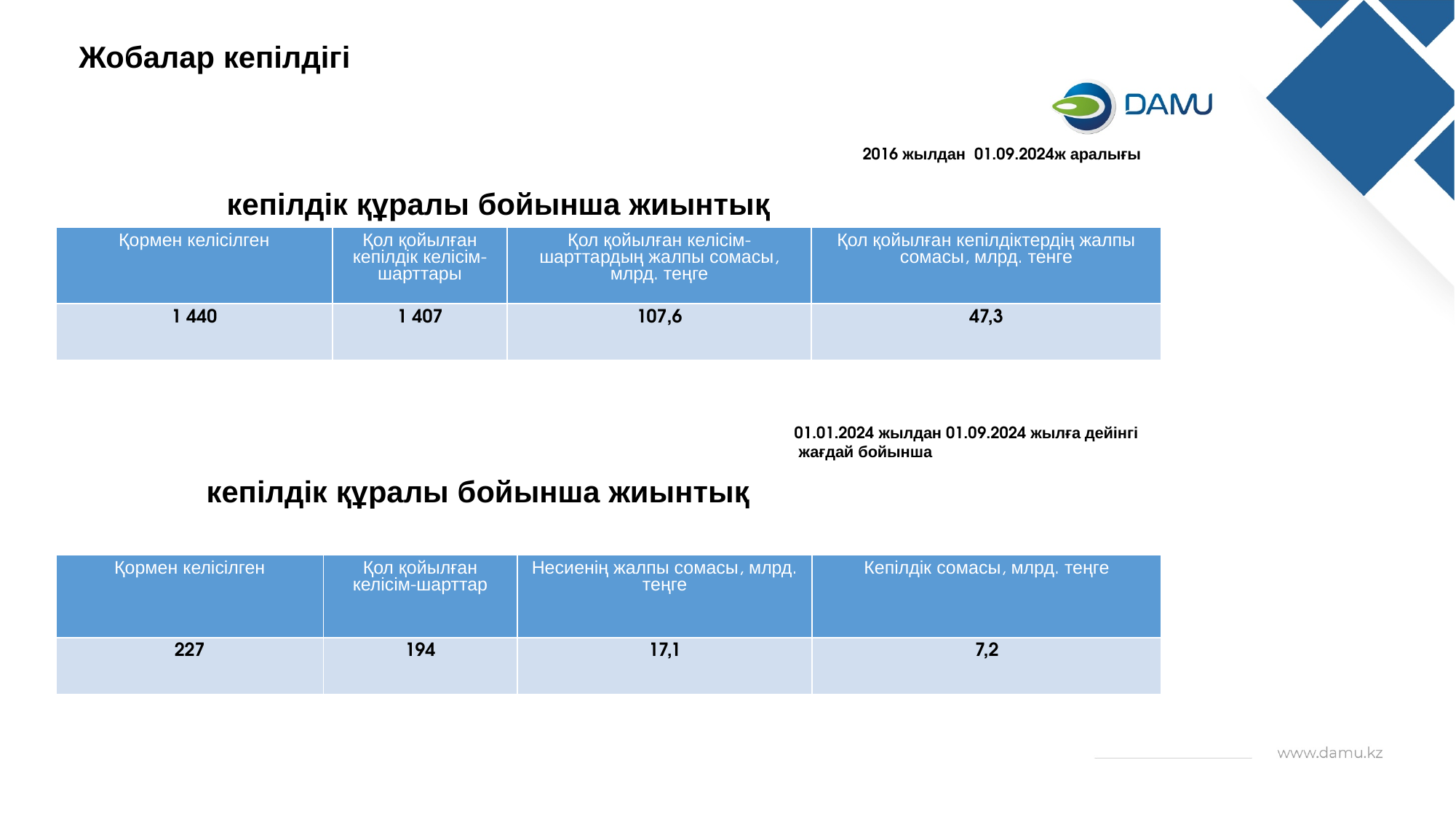

Жобалар кепілдігі
 2016 жылдан  01.09.2024ж аралығы
кепілдік құралы бойынша жиынтық
| Қормен келісілген | Қол қойылған кепілдік келісім-шарттары | Қол қойылған келісім-шарттардың жалпы сомасы, млрд. теңге | Қол қойылған кепілдіктердің жалпы сомасы, млрд. тенге |
| --- | --- | --- | --- |
| 1 440 | 1 407 | 107,6 | 47,3 |
01.01.2024 жылдан 01.09.2024 жылға дейінгі
 жағдай бойынша
        кепілдік құралы бойынша жиынтық

| Қормен келісілген | Қол қойылған келісім-шарттар | Несиенің жалпы сомасы, млрд. теңге | Кепілдік сомасы, млрд. теңге |
| --- | --- | --- | --- |
| 227 | 194 | 17,1 | 7,2 |